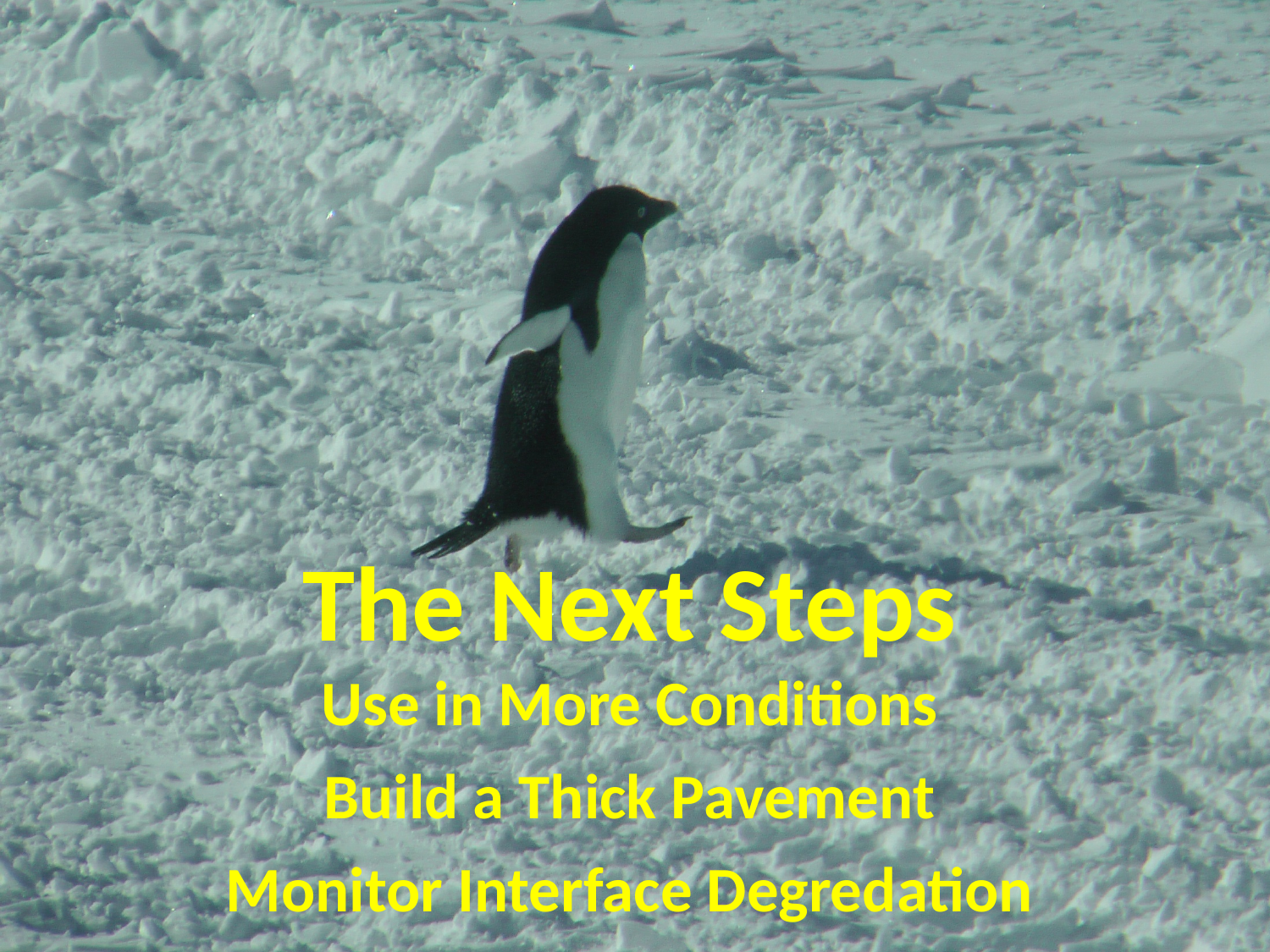

The Next Steps
Use in More Conditions

Build a Thick Pavement

Monitor Interface Degredation